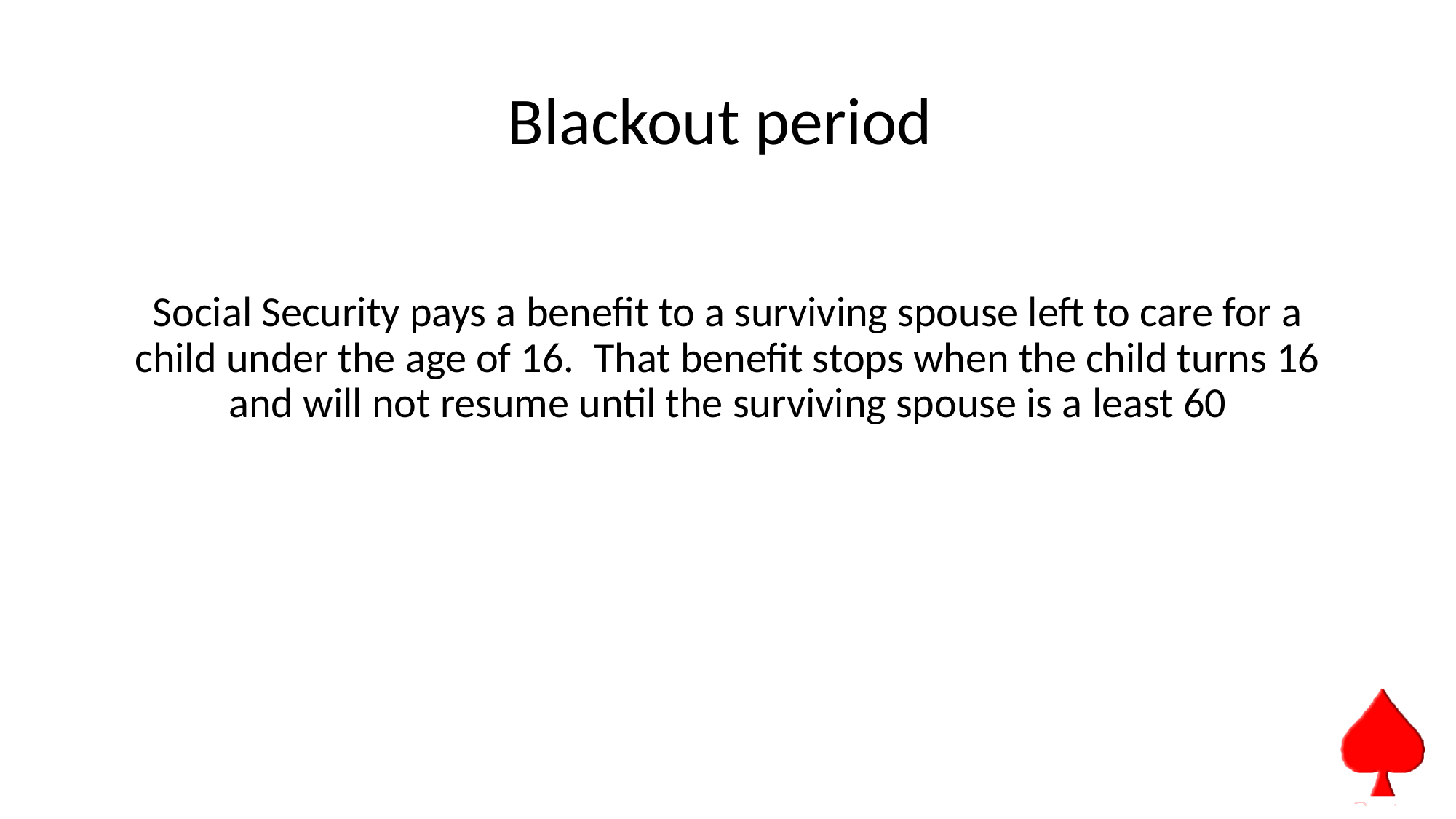

# Blackout period

Social Security pays a benefit to a surviving spouse left to care for a child under the age of 16.  That benefit stops when the child turns 16 and will not resume until the surviving spouse is a least 60